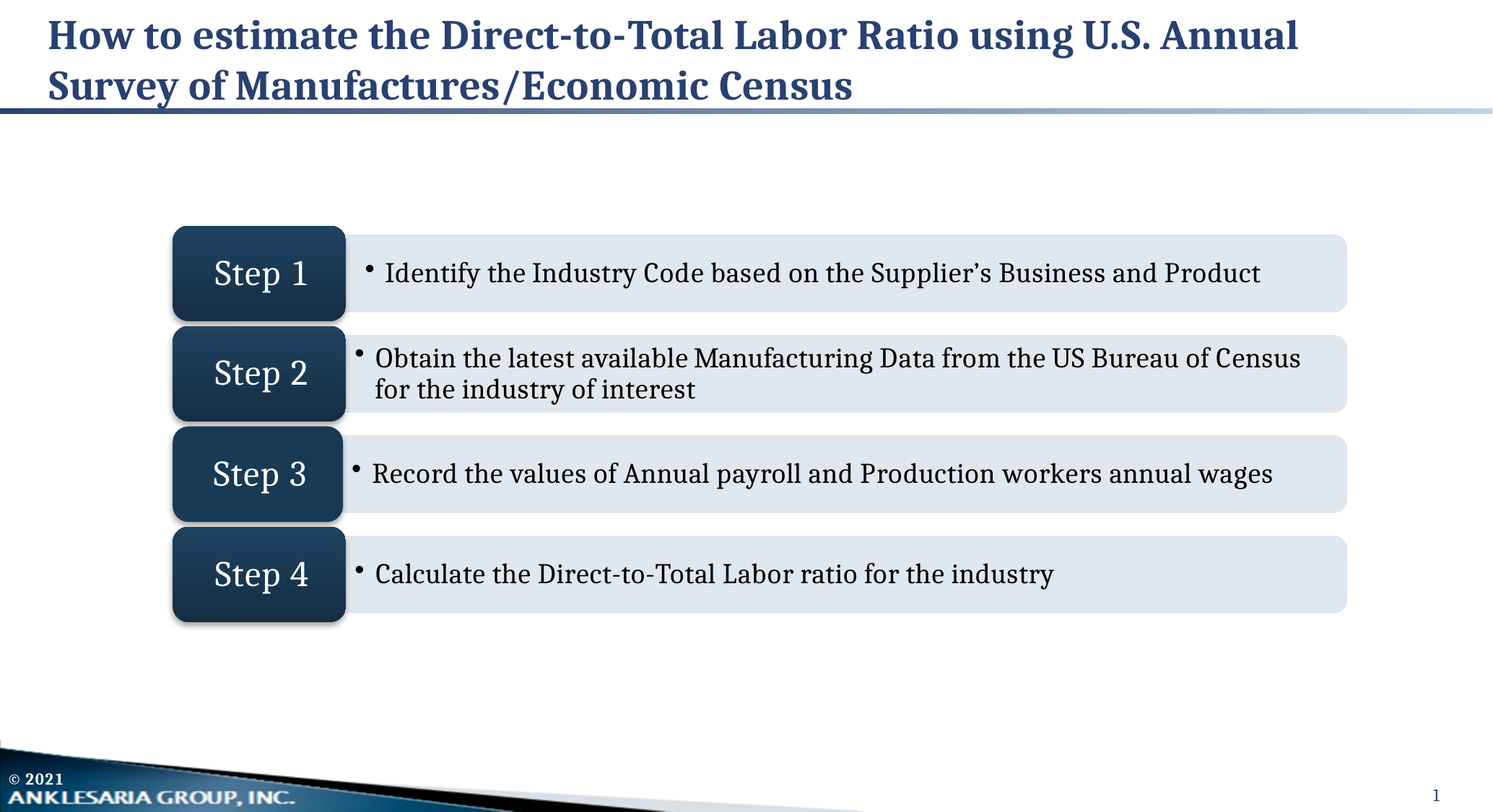

# How to estimate the Direct-to-Total Labor Ratio using U.S. Annual Survey of Manufactures/Economic Census
Identify the Industry Code based on the Supplier’s Business and Product
Step 1
Obtain the latest available Manufacturing Data from the US Bureau of Census for the industry of interest
Step 2
Record the values of Annual payroll and Production workers annual wages
Step 3
Calculate the Direct-to-Total Labor ratio for the industry
Step 4
1